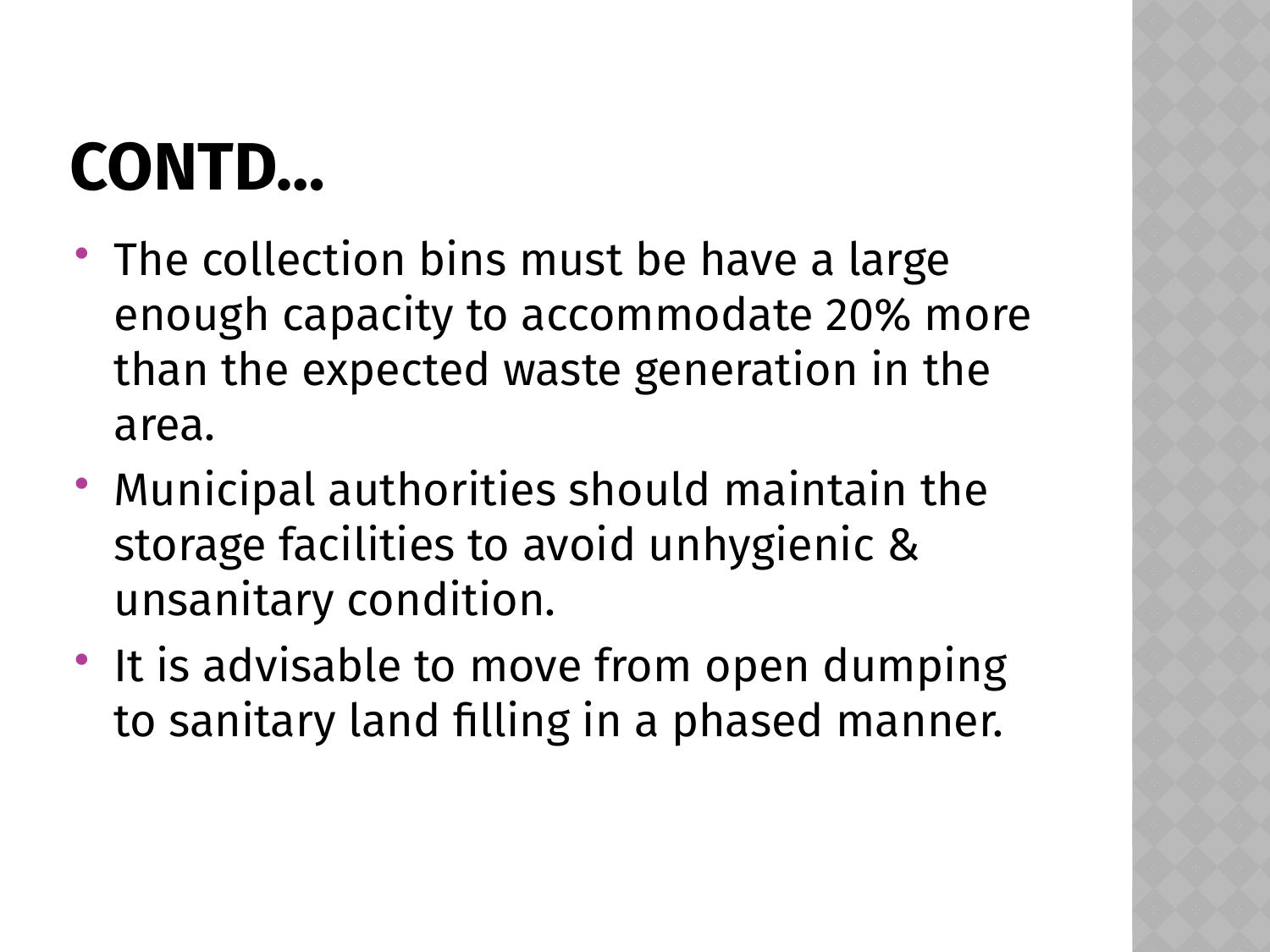

# Contd…
The collection bins must be have a large enough capacity to accommodate 20% more than the expected waste generation in the area.
Municipal authorities should maintain the storage facilities to avoid unhygienic &  unsanitary condition.
It is advisable to move from open dumping to sanitary land filling in a phased manner.